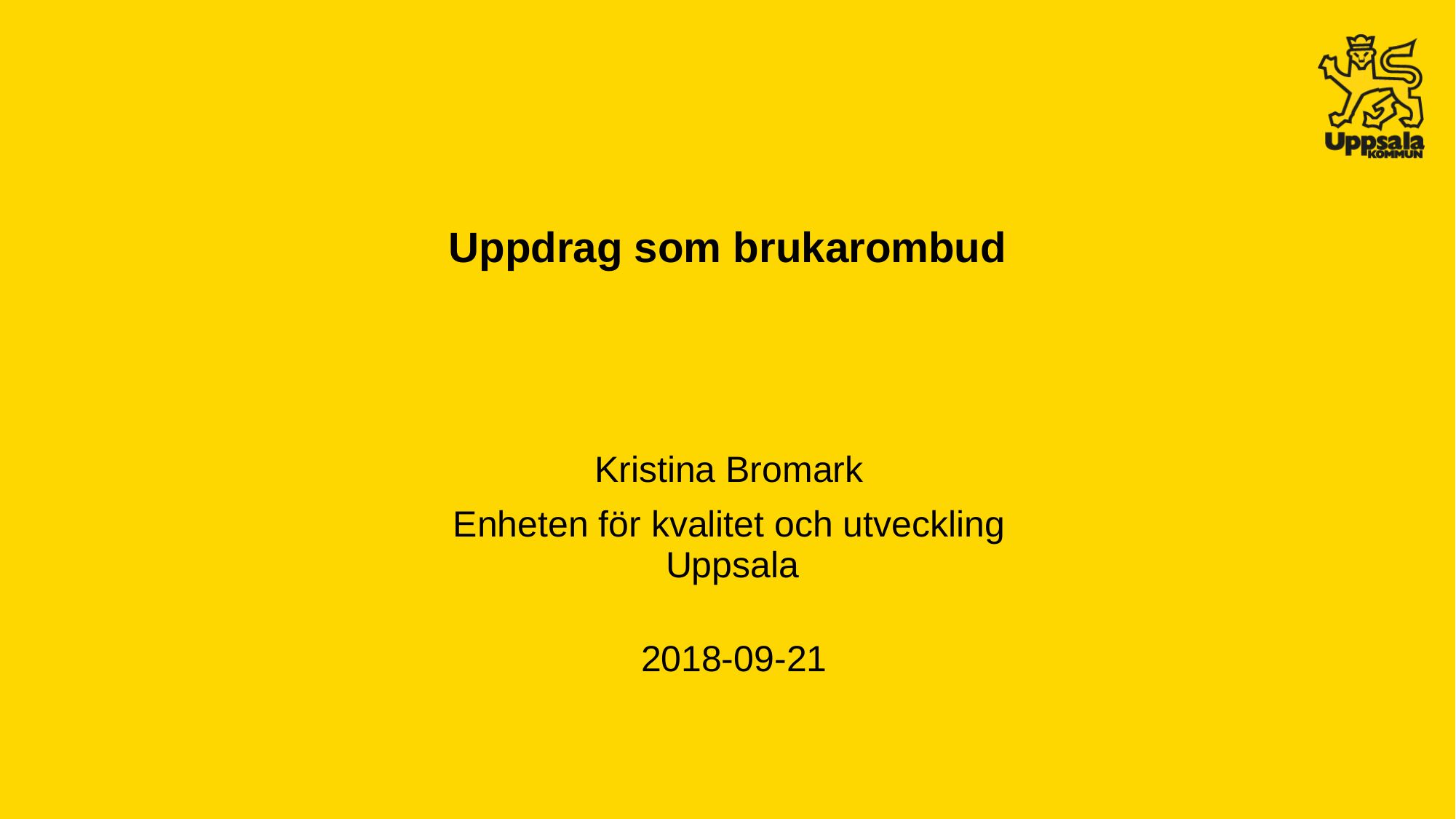

# Uppdrag som brukarombud
Kristina Bromark
Enheten för kvalitet och utveckling
Uppsala
2018-09-21